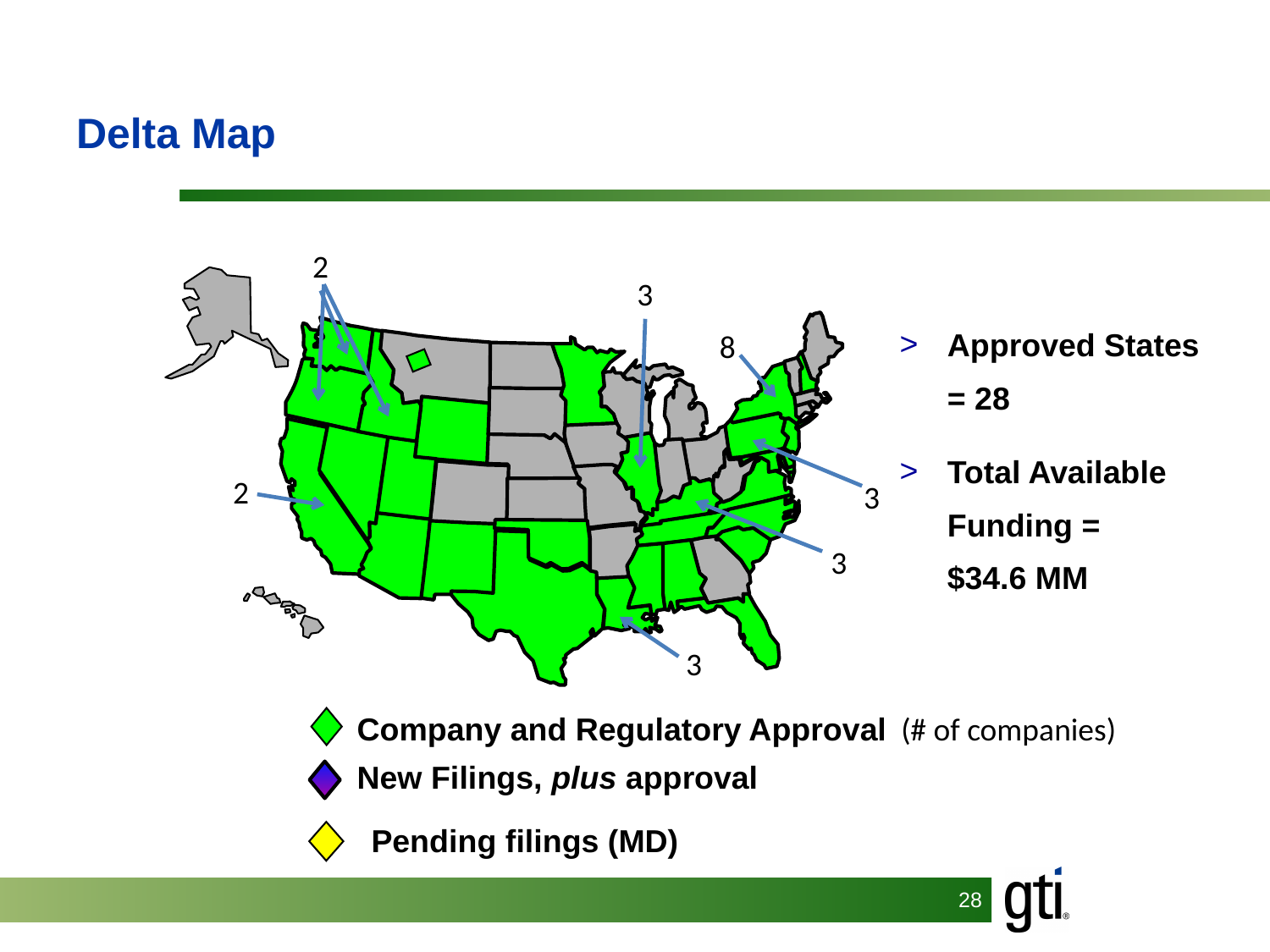

# Delta Map
2

3
Approved States = 28
Total Available Funding =        $34.6 MM

8

2
3

3

3
Company and Regulatory Approval  (# of companies)
New Filings, plus approval

Pending filings (MD)